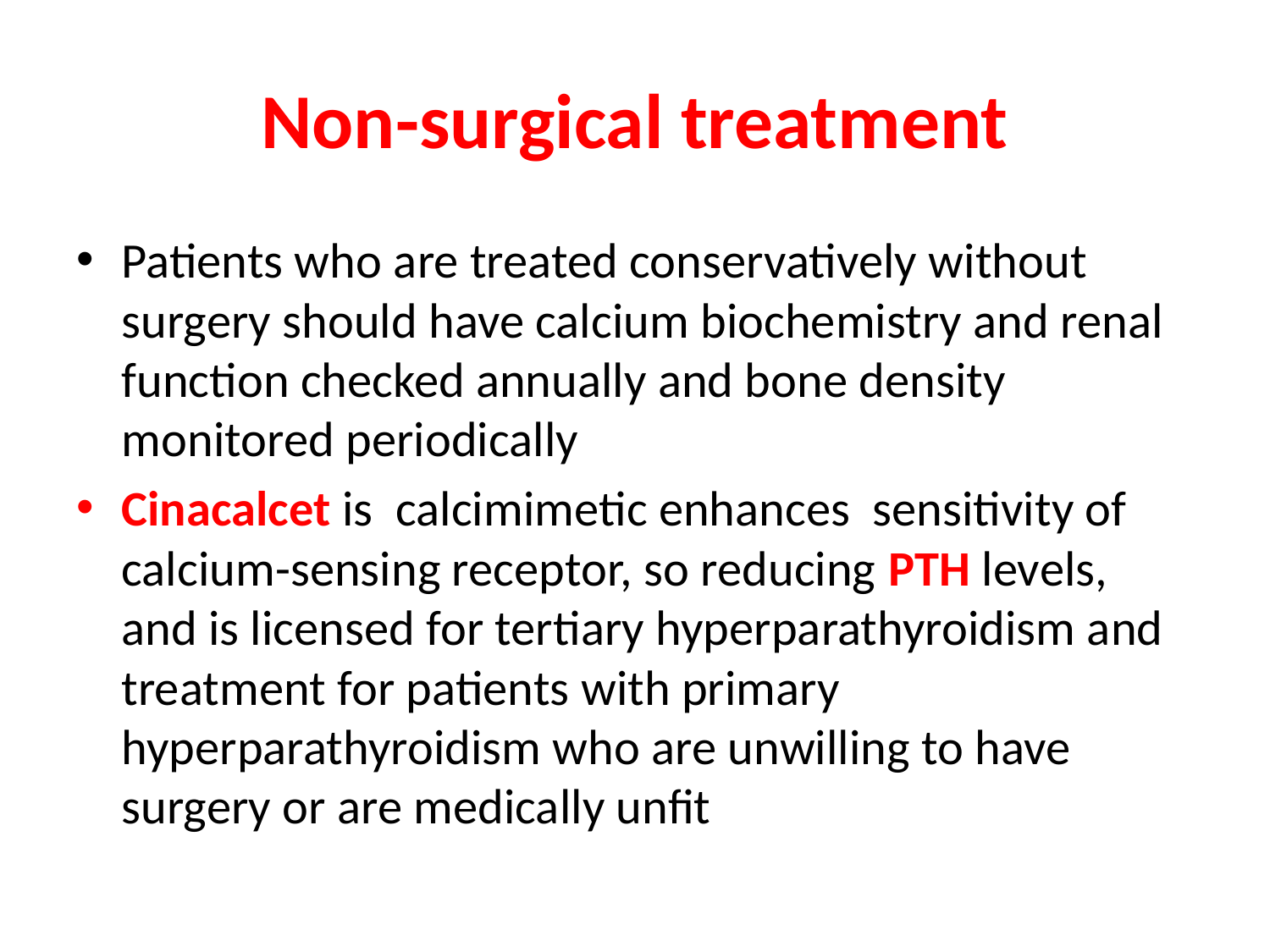

# Non-surgical treatment
Patients who are treated conservatively without surgery should have calcium biochemistry and renal function checked annually and bone density monitored periodically
Cinacalcet is  calcimimetic enhances  sensitivity of  calcium-sensing receptor, so reducing PTH levels, and is licensed for tertiary hyperparathyroidism and  treatment for patients with primary hyperparathyroidism who are unwilling to have surgery or are medically unfit